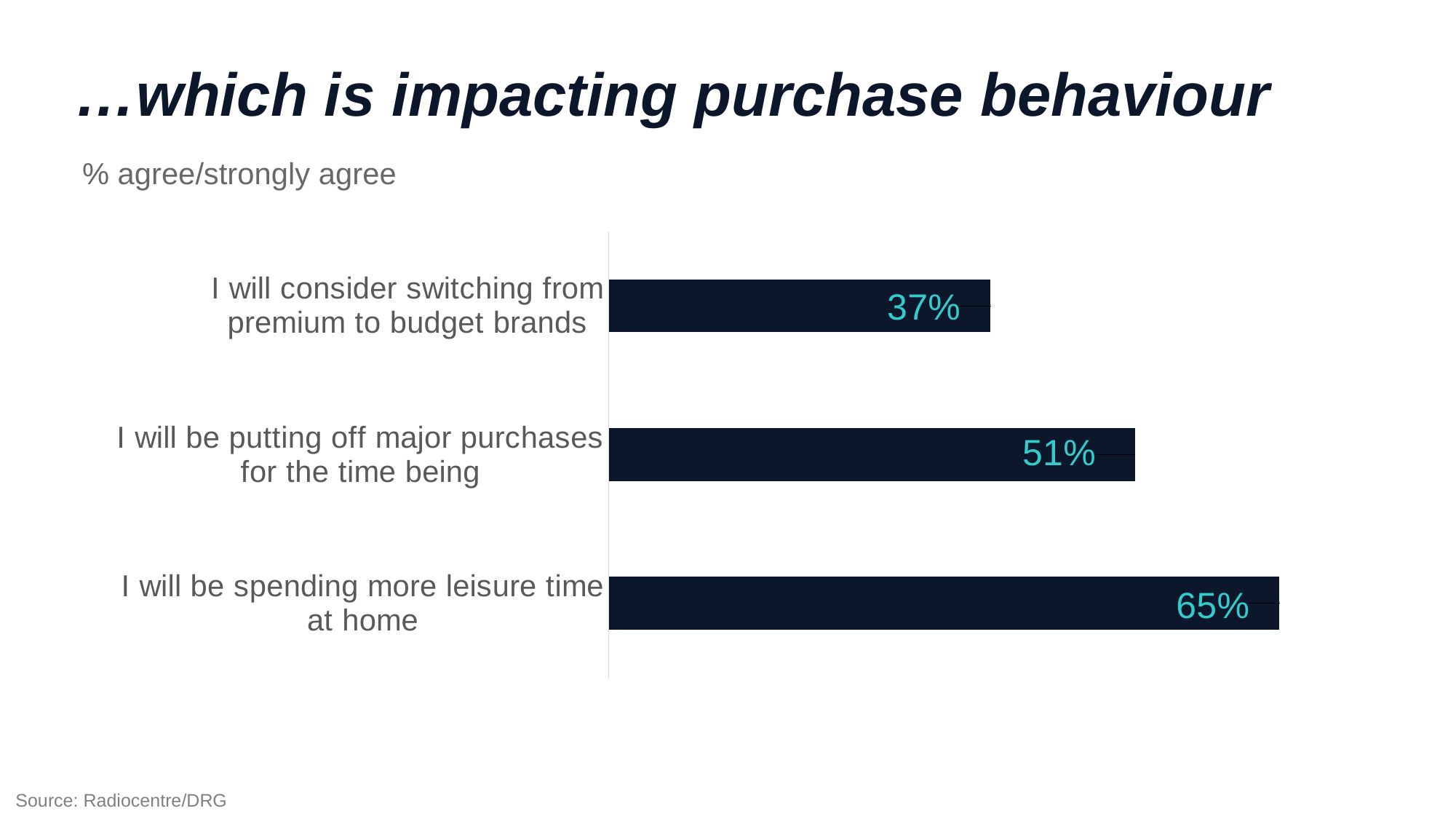

…which is impacting purchase behaviour
% agree/strongly agree

### Chart

| Category | Series 1 |
|---|---|
| I will be spending more leisure time at home | 0.65 |
| I will be putting off major purchases for the time being | 0.51 |
| I will consider switching from premium to budget brands | 0.37 |
Source: Radiocentre/DRG